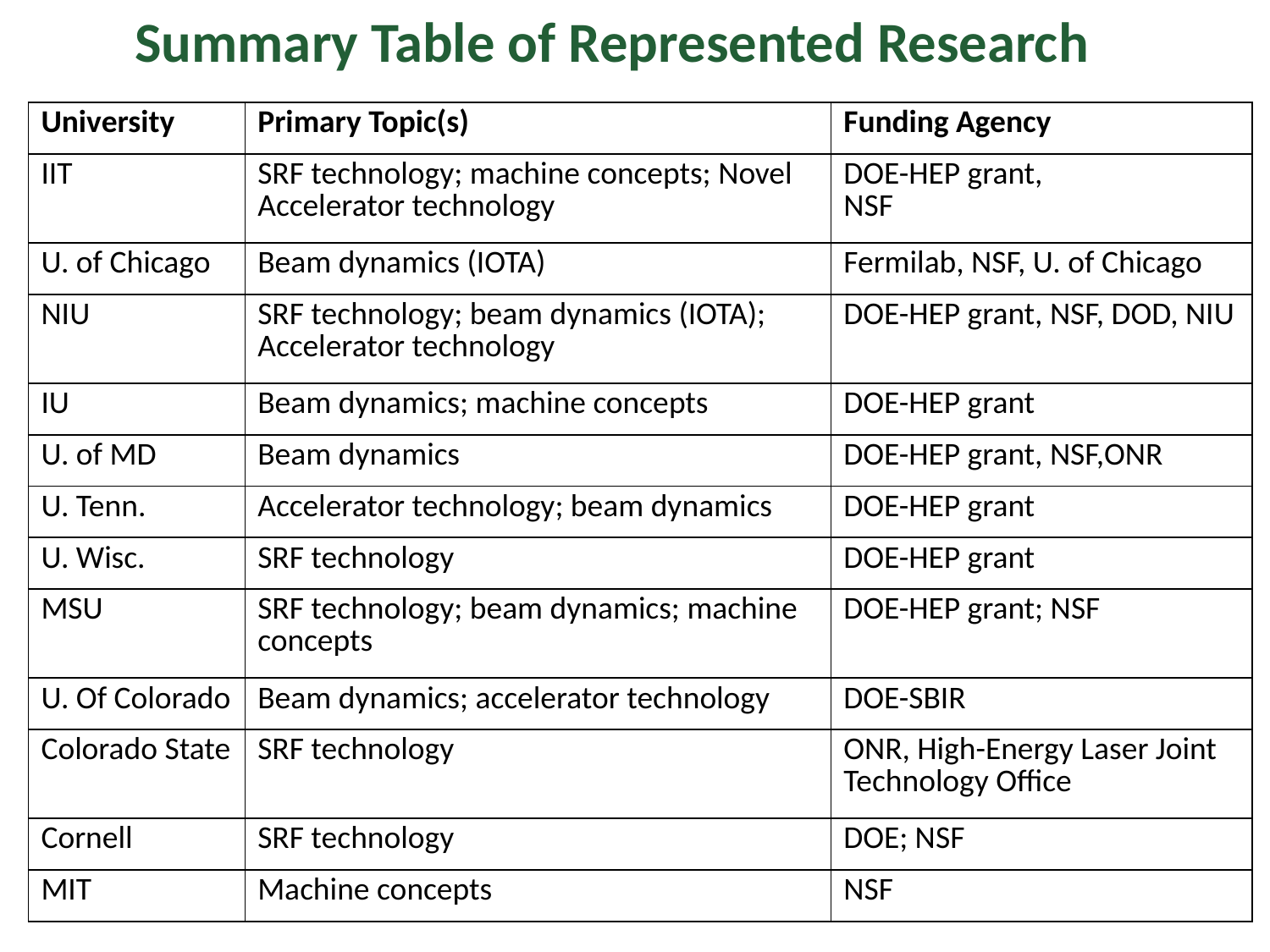

Summary Table of Represented Research
| University | Primary Topic(s) | Funding Agency |
| --- | --- | --- |
| IIT | SRF technology; machine concepts; Novel Accelerator technology | DOE-HEP grant, NSF |
| U. of Chicago | Beam dynamics (IOTA) | Fermilab, NSF, U. of Chicago |
| NIU | SRF technology; beam dynamics (IOTA); Accelerator technology | DOE-HEP grant, NSF, DOD, NIU |
| IU | Beam dynamics; machine concepts | DOE-HEP grant |
| U. of MD | Beam dynamics | DOE-HEP grant, NSF,ONR |
| U. Tenn. | Accelerator technology; beam dynamics | DOE-HEP grant |
| U. Wisc. | SRF technology | DOE-HEP grant |
| MSU | SRF technology; beam dynamics; machine concepts | DOE-HEP grant; NSF |
| U. Of Colorado | Beam dynamics; accelerator technology | DOE-SBIR |
| Colorado State | SRF technology | ONR, High-Energy Laser Joint Technology Office |
| Cornell | SRF technology | DOE; NSF |
| MIT | Machine concepts | NSF |